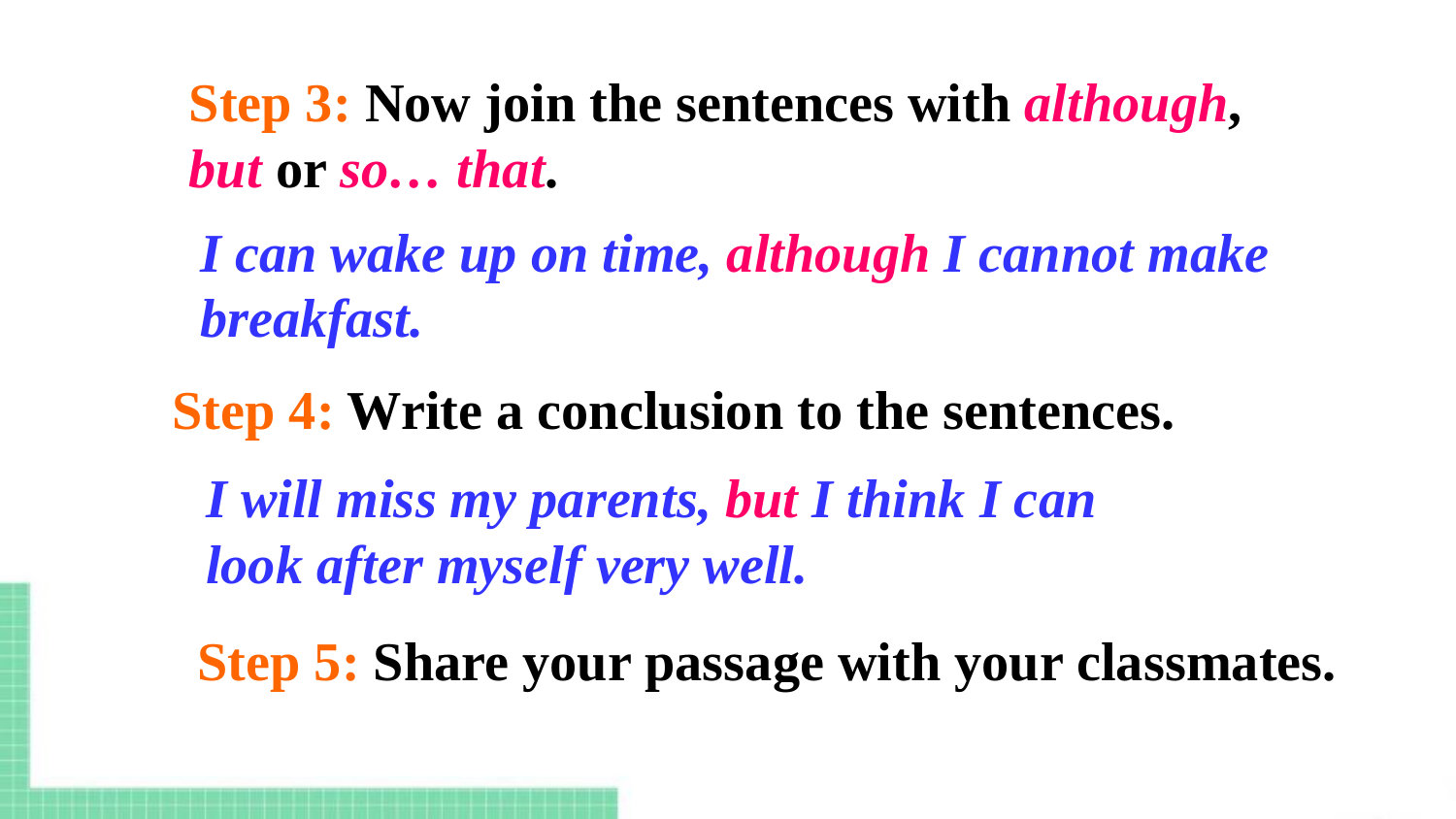

Step 3: Now join the sentences with although, but or so… that.
I can wake up on time, although I cannot make breakfast.
Step 4: Write a conclusion to the sentences.
I will miss my parents, but I think I can look after myself very well.
Step 5: Share your passage with your classmates.